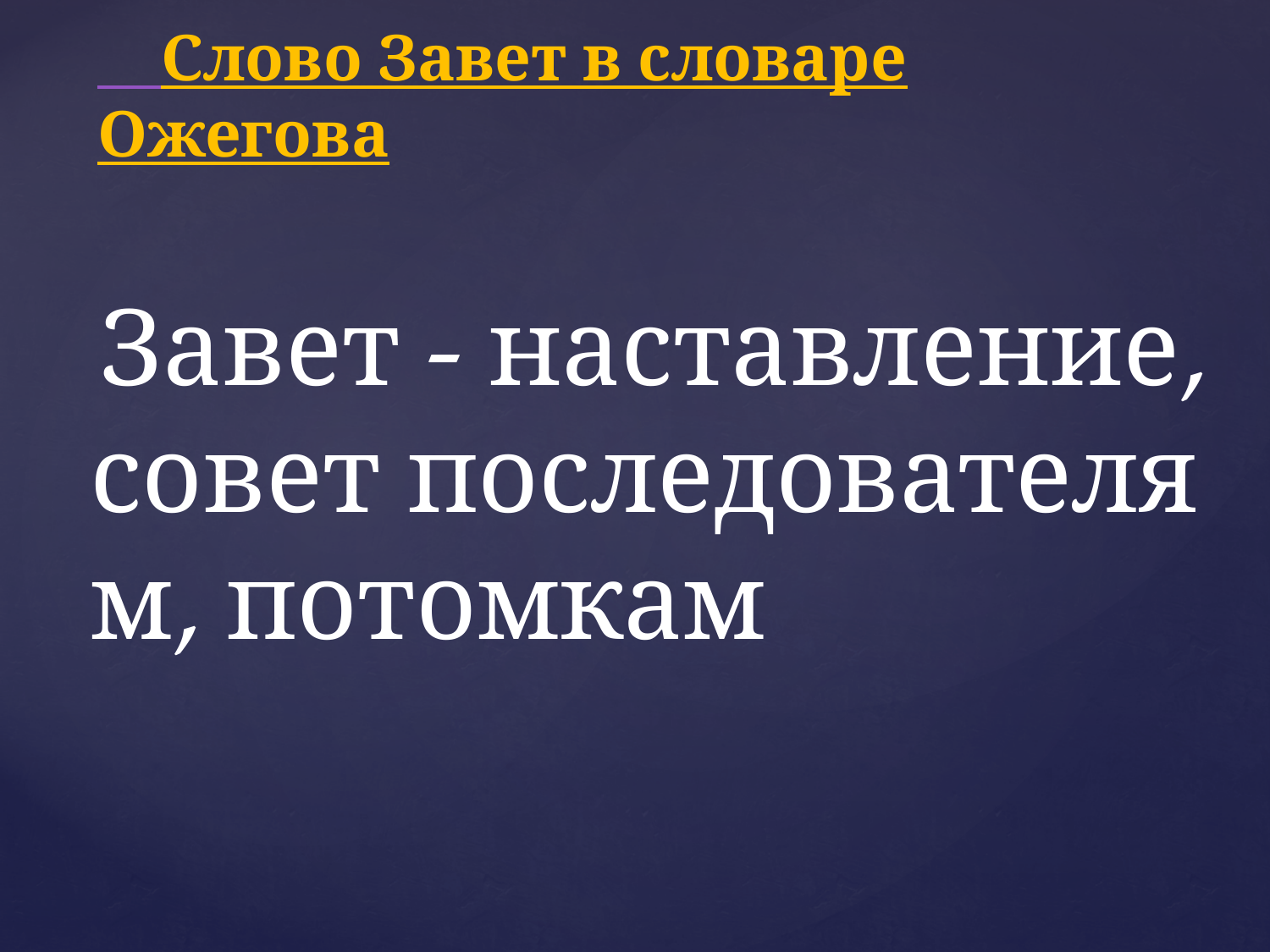

# Слово Завет в словаре Ожегова
 Завет - наставление, совет последователям, потомкам